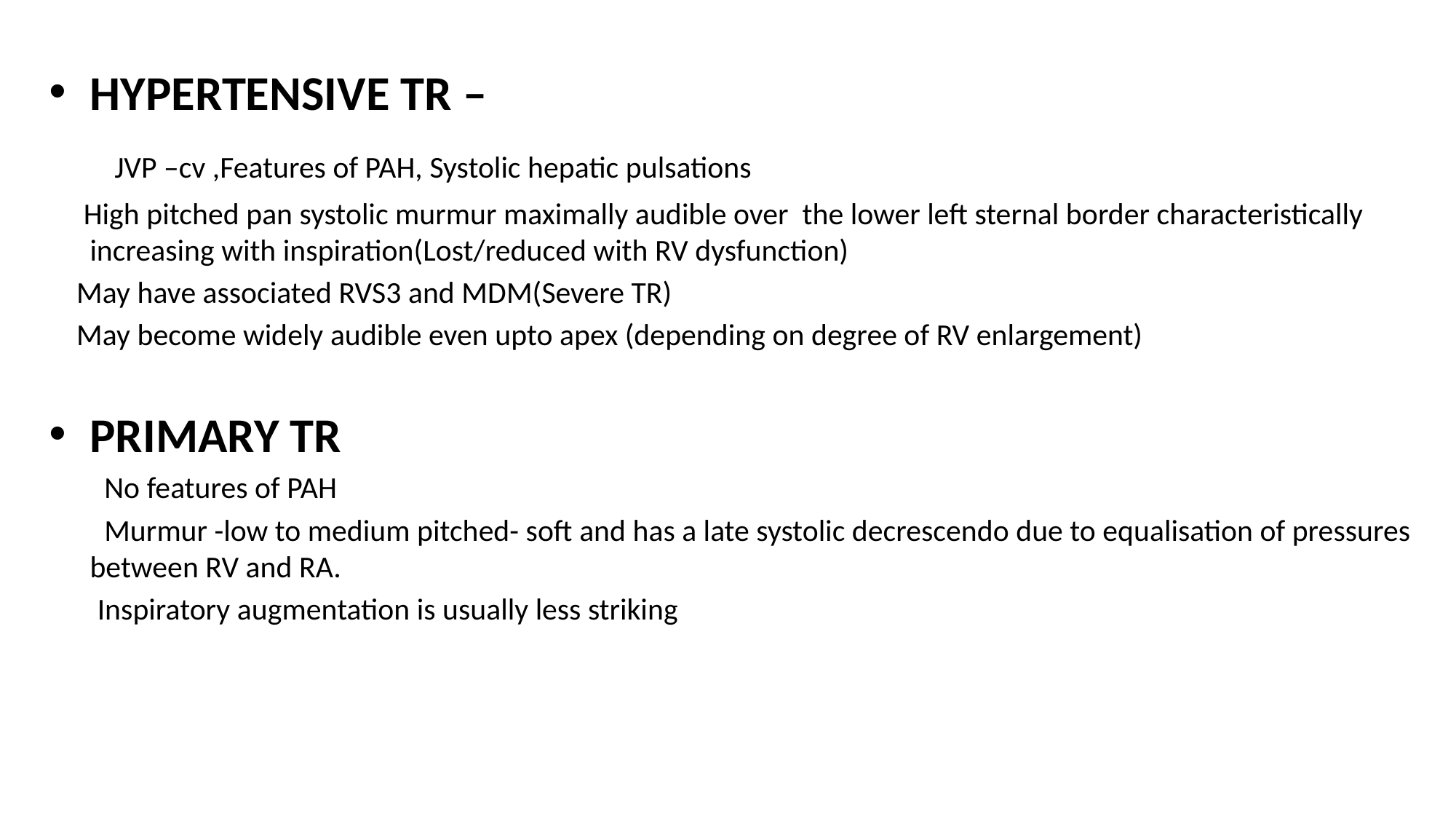

#
HYPERTENSIVE TR –
      JVP –cv ,Features of PAH, Systolic hepatic pulsations
     High pitched pan systolic murmur maximally audible over  the lower left sternal border characteristically increasing with inspiration(Lost/reduced with RV dysfunction)
    May have associated RVS3 and MDM(Severe TR)
    May become widely audible even upto apex (depending on degree of RV enlargement)

PRIMARY TR
        No features of PAH
        Murmur -low to medium pitched- soft and has a late systolic decrescendo due to equalisation of pressures between RV and RA.
       Inspiratory augmentation is usually less striking